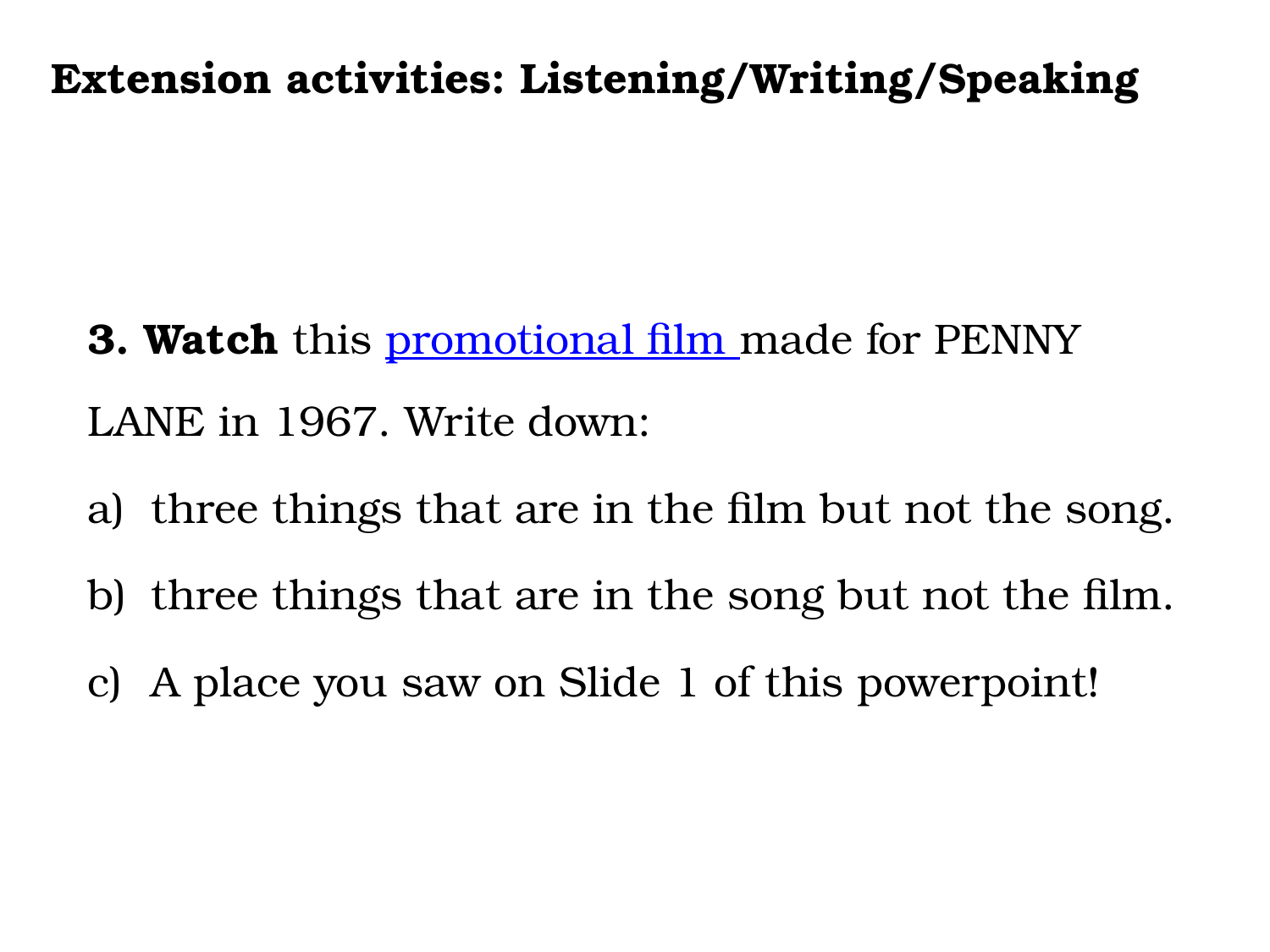

Extension activities: Listening/Writing/Speaking
3. Watch this promotional film made for PENNY LANE in 1967. Write down:
three things that are in the film but not the song.
three things that are in the song but not the film.
A place you saw on Slide 1 of this powerpoint!